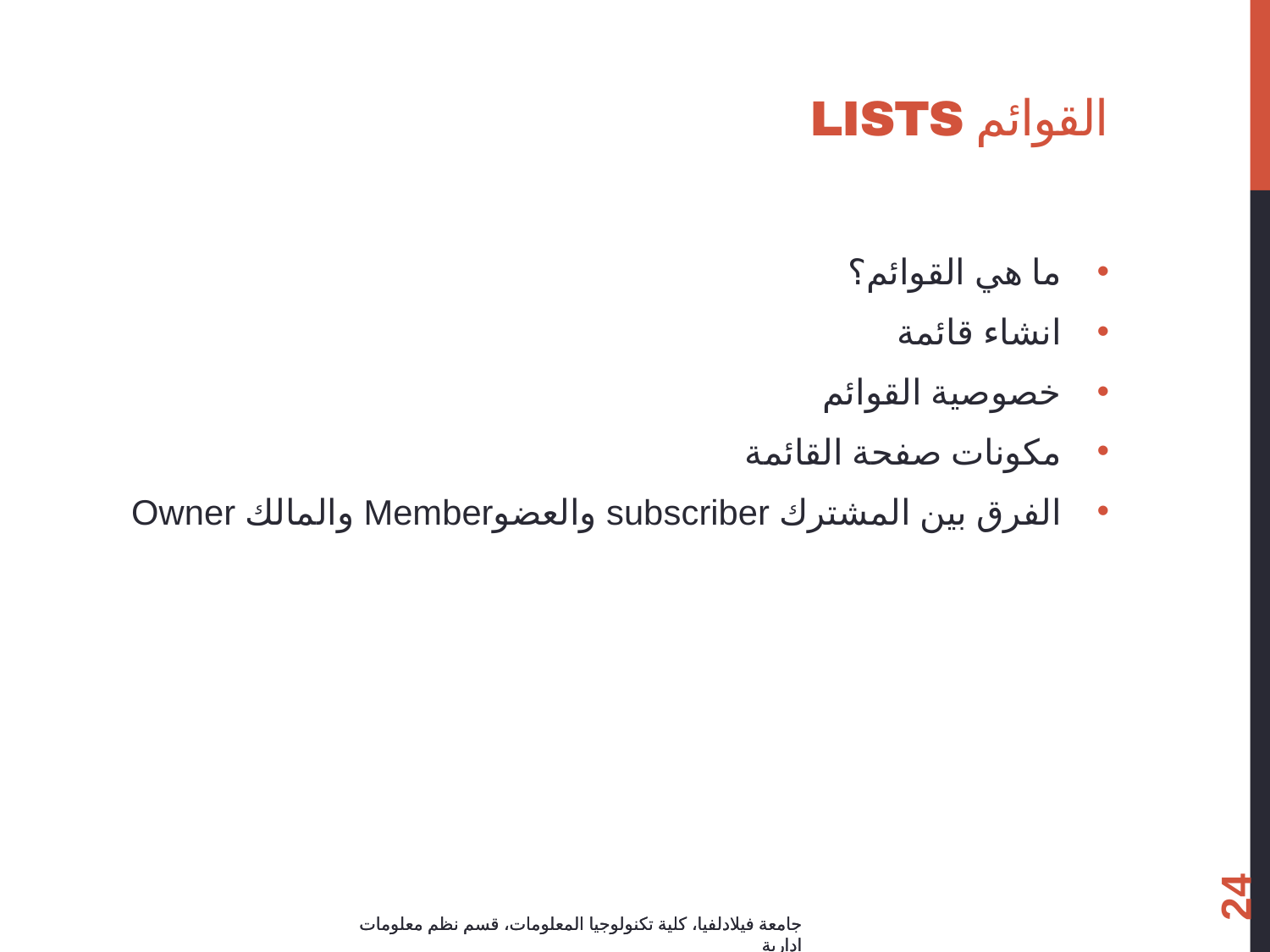

# القوائم Lists
ما هي القوائم؟
انشاء قائمة
خصوصية القوائم
مكونات صفحة القائمة
الفرق بين المشترك subscriber والعضوMember والمالك Owner

24